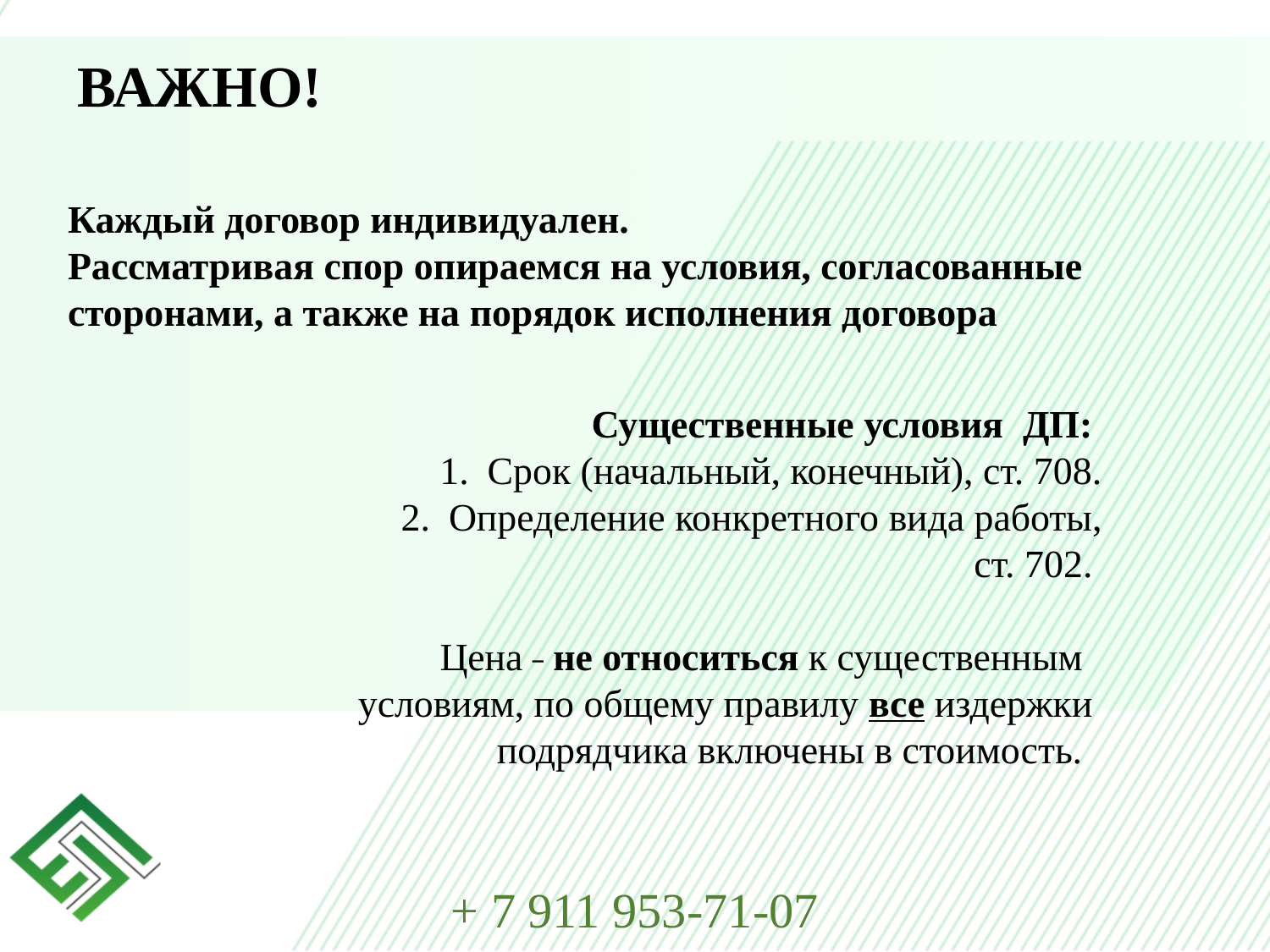

# ВАЖНО!
Каждый договор индивидуален.
Рассматривая спор опираемся на условия, согласованные сторонами, а также на порядок исполнения договора

           Существенные условия  ДП:
Срок (начальный, конечный), ст. 708.
Определение конкретного вида работы, ст. 702.
Цена – не относиться к существенным  условиям, по общему правилу все издержки подрядчика включены в стоимость.
+ 7 911 953-71-07